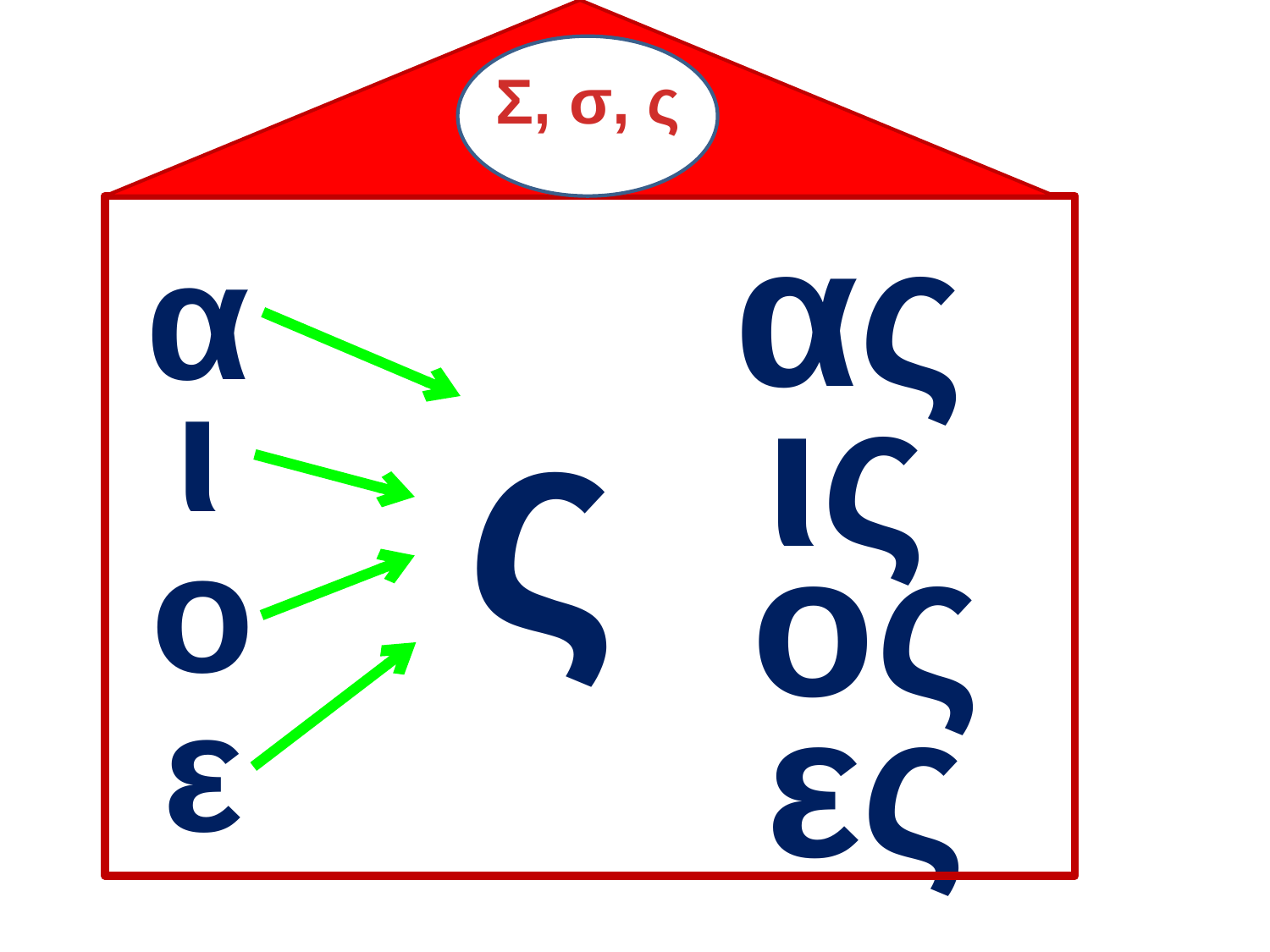

Σ, σ, ς
ας

α
ς
ι
ις
ος
ο
ες
ε